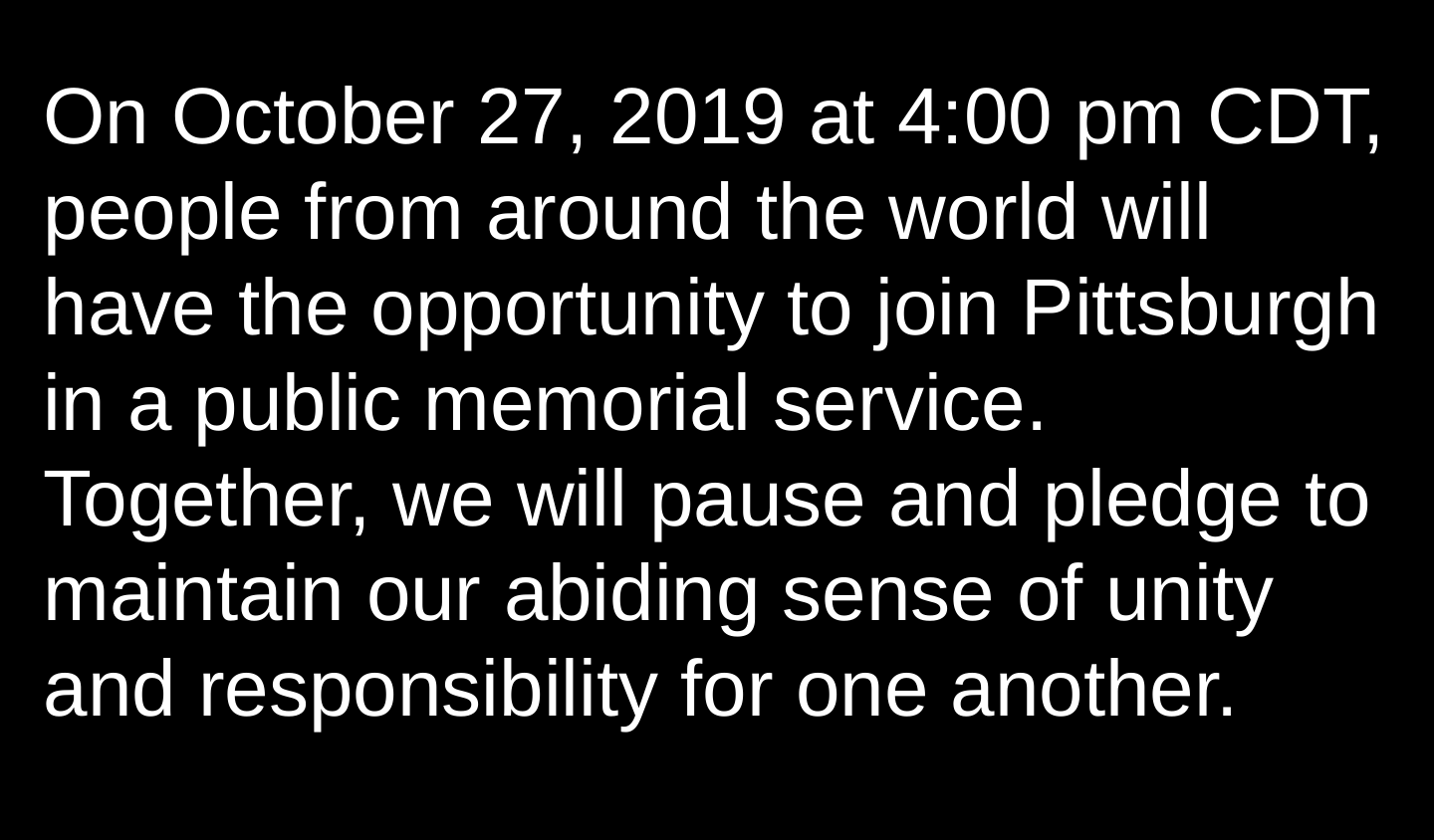

On October 27, 2019 at 4:00 pm CDT, people from around the world will have the opportunity to join Pittsburgh in a public memorial service. Together, we will pause and pledge to maintain our abiding sense of unity and responsibility for one another.